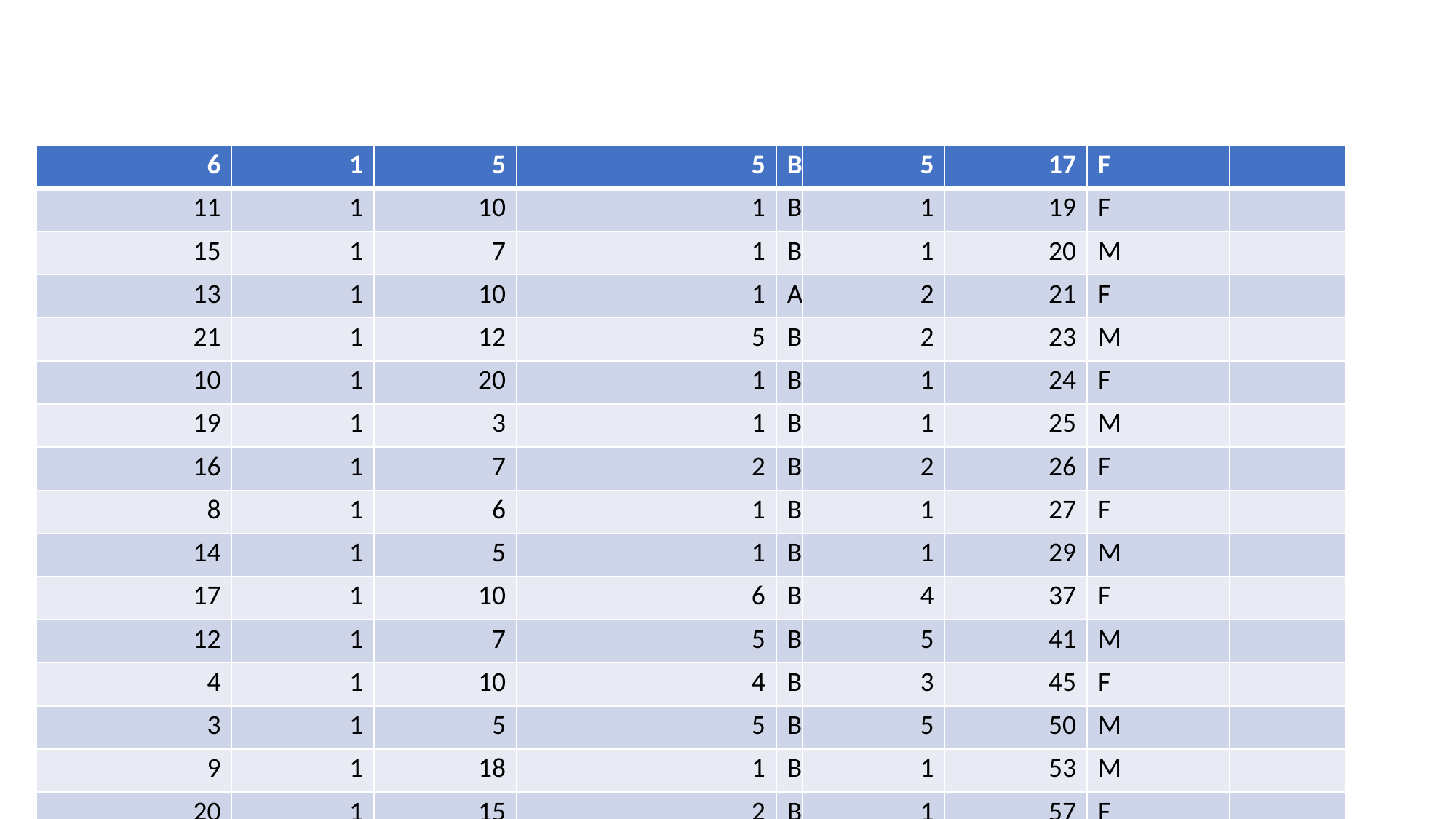

#
| 6 | 1 | 5 | 5 | B | 5 | 17 | F |  |
| --- | --- | --- | --- | --- | --- | --- | --- | --- |
| 11 | 1 | 10 | 1 | B | 1 | 19 | F |  |
| 15 | 1 | 7 | 1 | B | 1 | 20 | M |  |
| 13 | 1 | 10 | 1 | A | 2 | 21 | F |  |
| 21 | 1 | 12 | 5 | B | 2 | 23 | M |  |
| 10 | 1 | 20 | 1 | B | 1 | 24 | F |  |
| 19 | 1 | 3 | 1 | B | 1 | 25 | M |  |
| 16 | 1 | 7 | 2 | B | 2 | 26 | F |  |
| 8 | 1 | 6 | 1 | B | 1 | 27 | F |  |
| 14 | 1 | 5 | 1 | B | 1 | 29 | M |  |
| 17 | 1 | 10 | 6 | B | 4 | 37 | F |  |
| 12 | 1 | 7 | 5 | B | 5 | 41 | M |  |
| 4 | 1 | 10 | 4 | B | 3 | 45 | F |  |
| 3 | 1 | 5 | 5 | B | 5 | 50 | M |  |
| 9 | 1 | 18 | 1 | B | 1 | 53 | M |  |
| 20 | 1 | 15 | 2 | B | 1 | 57 | F |  |
| 2 | 1 | 8 | 1 | B | 1 | 58 | F |  |
| 18 | 1 | 2 | 1 | B | 1 | 58 | M |  |
| 5 | 1 | 12 | 1 | A | 1 | 63 | F |  |
| 7 | 1 | 4 | 3 | B | 2 | 68 | M |  |
| 26 | 2 | 5 | 1 | B | 1 | 18 | M |  |
| 23 | 2 | 10 | 5 | A | 5 | 20 | M |  |
| 24 | 2 | 30 | 3 | B | 1 | 26 | M |  |
| 22 | 2 | 6 | 1 | B | 1 | 32 | M |  |
| 25 | 2 | 14 | 1 | B | 1 | 49 | F |  |
| 32 | 3 | 20 | 4 | B | 4 | 19 | M |  |
| 27 | 3 | 7 | 1 | B | 1 | 23 | M |  |
| 29 | 3 | 10 | 1 | B | 1 | 24 | M |  |
| 34 | 3 | 7 | 5 | B | 5 | 30 | M |  |
| 33 | 3 | 14 | 3 | B | 2 | 42 | F |  |
| 30 | 3 | 2 | 3 | B | 3 | 61 | M |  |
| 28 | 3 | 7 | 1 | B | 1 | 64 | F |  |
| 35 | 3 | 9 | 3 | B | 3 | 67 | M |  |
| 31 | 3 | 6 | 3 | A | 2 | 75 | F |  |
| 36 | 4 | 14 | 3 | B | 1 | 23 | F |  |
| 38 | 4 | 7 | 5 | B | 3 | 41 | M |  |
| 37 | 4 | 7 | 4 | A | 4 | 54 | M |  |
| 57 | 5 | 10 | 3 | B | 2 | 19 | M |  |
| 59 | 5 | 14 | 5 | B | 3 | 19 | F |  |
| 49 | 5 | 6 | 5 | A | 1 | 20 | F |  |
| 68 | 5 | 25 | 5 | B | 5 | 20 | M |  |
| 53 | 5 | 21 | 1 | A | 1 | 21 | M |  |
| 66 | 5 | 15 | 1 | A | 1 | 21 | M |  |
| 50 | 5 | 14 | 1 | B | 1 | 21 | F |  |
| 56 | 5 | 15 | 2 | B | 2 | 21 | M |  |
| 63 | 5 | 20 | 4 | B | 1 | 21 | M |  |
| 52 | 5 | 15 | 5 | B | 1 | 21 | M |  |
| 60 | 5 | 19 | 5 | B | 5 | 21 | M |  |
| 67 | 5 | 23 | 5 | B | 5 | 21 | F |  |
| 71 | 5 | 20 | 5 | B | 4 | 21 | M |  |
| 40 | 5 | 10 | 2 | B | 2 | 23 | M |  |
| 61 | 5 | 14 | 1 | A | 1 | 24 | F |  |
| 73 | 5 | 17 | 5 | B | 5 | 24 | F |  |
| 43 | 5 | 10 | 5 | B | 5 | 25 | M |  |
| 48 | 5 | 24 | 5 | B | 5 | 25 | F |  |
| 72 | 5 | 14 | 1 | B | 5 | 26 | M |  |
| 69 | 5 | 10 | 5 | B | 3 | 26 | F |  |
| 74 | 5 | 15 | 5 | A | 5 | 27 | M |  |
| 45 | 5 | 25 | 5 | B | 3 | 27 | M |  |
| 70 | 5 | 24 | 5 | B | 5 | 28 | F |  |
| 64 | 5 | 25 | 1 | B | 1 | 29 | F |  |
| 47 | 5 | 32 | 5 | B | 5 | 29 | M |  |
| 46 | 5 | 7 | 5 | A | 5 | 31 | F |  |
| 62 | 5 | 7 | 5 | B | 5 | 31 | M |  |
| 58 | 5 | 8 | 3 | B | 1 | 35 | F |  |
| 55 | 5 | 12 | 5 | B | 4 | 37 | F |  |
| 54 | 5 | 27 | 1 | B | 1 | 40 | M |  |
| 42 | 5 | 12 | 5 | B | 1 | 41 | M |  |
| 75 | 5 | 21 | 5 | B | 1 | 41 | M |  |
| 65 | 5 | 10 | 1 | B | 1 | 47 | M |  |
| 51 | 5 | 10 | 5 | B | 5 | 52 | F |  |
| 41 | 5 | 14 | 4 | A | 4 | 56 | F |  |
| 39 | 5 | 5 | 5 | B | 5 | 60 | M |  |
| 44 | 5 | 16 | 5 | B | 1 | 62 | F |  |
| 82 | 6 | 14 | 1 | B | 1 | 19 | M |  |
| 81 | 6 | 35 | 5 | B | 5 | 20 | M |  |
| 76 | 6 | 5 | 6 | B | 5 | 23 | F |  |
| 78 | 6 | 12 | 5 | B | 6 | 25 | M |  |
| 77 | 6 | 10 | 6 | B | 6 | 28 | M |  |
| 79 | 6 | 25 | 5 | B | 3 | 29 | M |  |
| 80 | 6 | 10 | 3 | A | 1 | 49 | F |  |
| 87 | 7 | 25 | 5 | A | 5 | 20 | M |  |
| 93 | 7 | 15 | 7 | B | 5 | 20 | M |  |
| 94 | 7 | 22 | 7 | B | 7 | 20 | F |  |
| 92 | 7 | 7 | 7 | A | 5 | 22 | M |  |
| 90 | 7 | 20 | 5 | A | 3 | 23 | F |  |
| 83 | 7 | 20 | 5 | A | 5 | 24 | M |  |
| 89 | 7 | 12 | 6 | B | 6 | 26 | F |  |
| 84 | 7 | 15 | 7 | B | 5 | 26 | M |  |
| 86 | 7 | 28 | 4 | A | 5 | 27 | F |  |
| 85 | 7 | 30 | 7 | B | 7 | 27 | F |  |
| 91 | 7 | 16 | 1 | A | 1 | 28 | M |  |
| 88 | 7 | 45 | 7 | B | 5 | 45 | M |  |
| 98 | 8 | 35 | 6 | A | 6 | 17 | M |  |
| 96 | 8 | 31 | 5 | B | 5 | 24 | M |  |
| 95 | 8 | 24 | 8 | A | 8 | 25 | M |  |
| 97 | 8 | 10 | 5 | B | 5 | 29 | F |  |
| 100 | 9 | 25 | 3 | A | 3 | 18 | M |  |
| 101 | 9 | 14 | 9 | A | 5 | 21 | M |  |
| 102 | 9 | 30 | 8 | A | 5 | 25 | F |  |
| 99 | 9 | 28 | 5 | B | 5 | 46 | M |  |
| 103 | 10 | 18 | 7 | B | 7 | 19 | M |  |
| 112 | 10 | 20 | 1 | A | 1 | 21 | M |  |
| 105 | 10 | 24 | 5 | A | 5 | 21 | F |  |
| 108 | 10 | 32 | 4 | B | 4 | 22 | M |  |
| 111 | 10 | 28 | 5 | B | 5 | 26 | M |  |
| 107 | 10 | 80 | 5 | A | 2 | 28 | M |  |
| 110 | 10 | 15 | 8 | A | 5 | 28 | M |  |
| 104 | 10 | 35 | 5 | A | 5 | 32 | M |  |
| 106 | 10 | 40 | 5 | A | 5 | 34 | M |  |
| 109 | 10 | 25 | 5 | B | 1 | 41 | M |  |